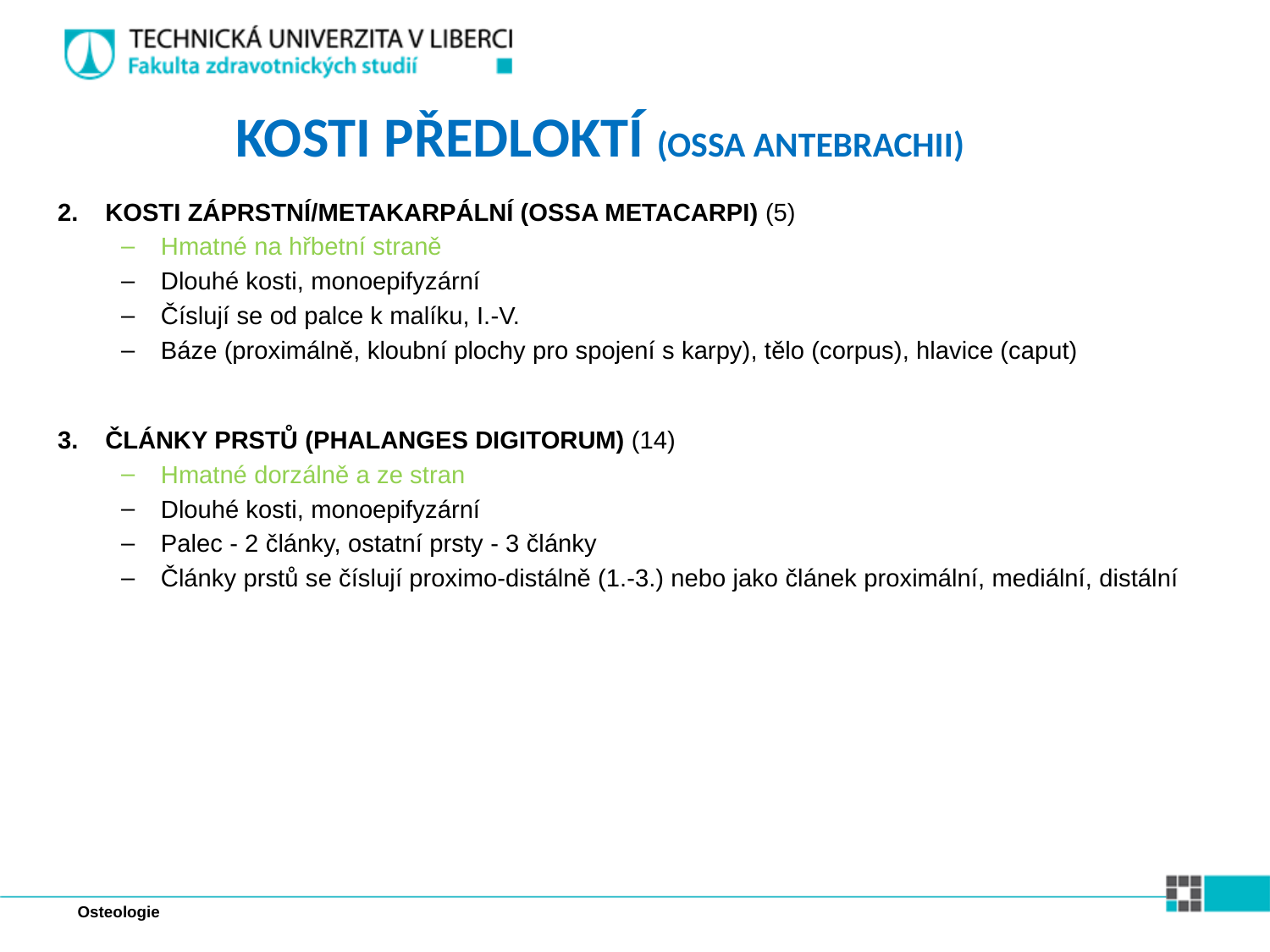

# KOSTI PŘEDLOKTÍ (OSSA ANTEBRACHII)
KOSTI ZÁPRSTNÍ/METAKARPÁLNÍ (OSSA METACARPI) (5)
Hmatné na hřbetní straně
Dlouhé kosti, monoepifyzární
Číslují se od palce k malíku, I.-V.
Báze (proximálně, kloubní plochy pro spojení s karpy), tělo (corpus), hlavice (caput)

ČLÁNKY PRSTŮ (PHALANGES DIGITORUM) (14)
Hmatné dorzálně a ze stran
Dlouhé kosti, monoepifyzární
Palec - 2 články, ostatní prsty - 3 články
Články prstů se číslují proximo-distálně (1.-3.) nebo jako článek proximální, mediální, distální

Osteologie